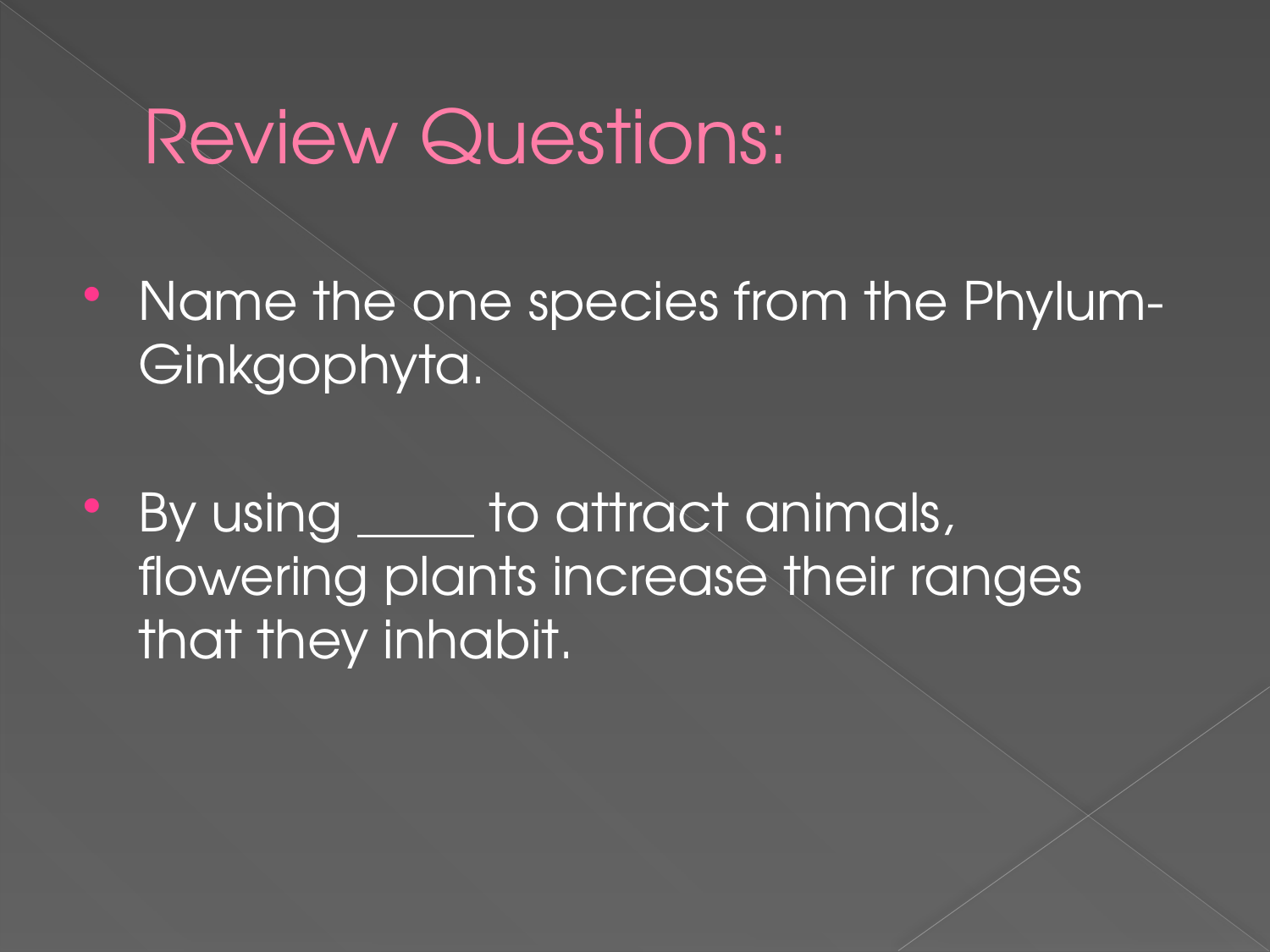

# Review Questions:
Name the one species from the Phylum- Ginkgophyta.

By using          to attract animals, flowering plants increase their ranges that they inhabit.